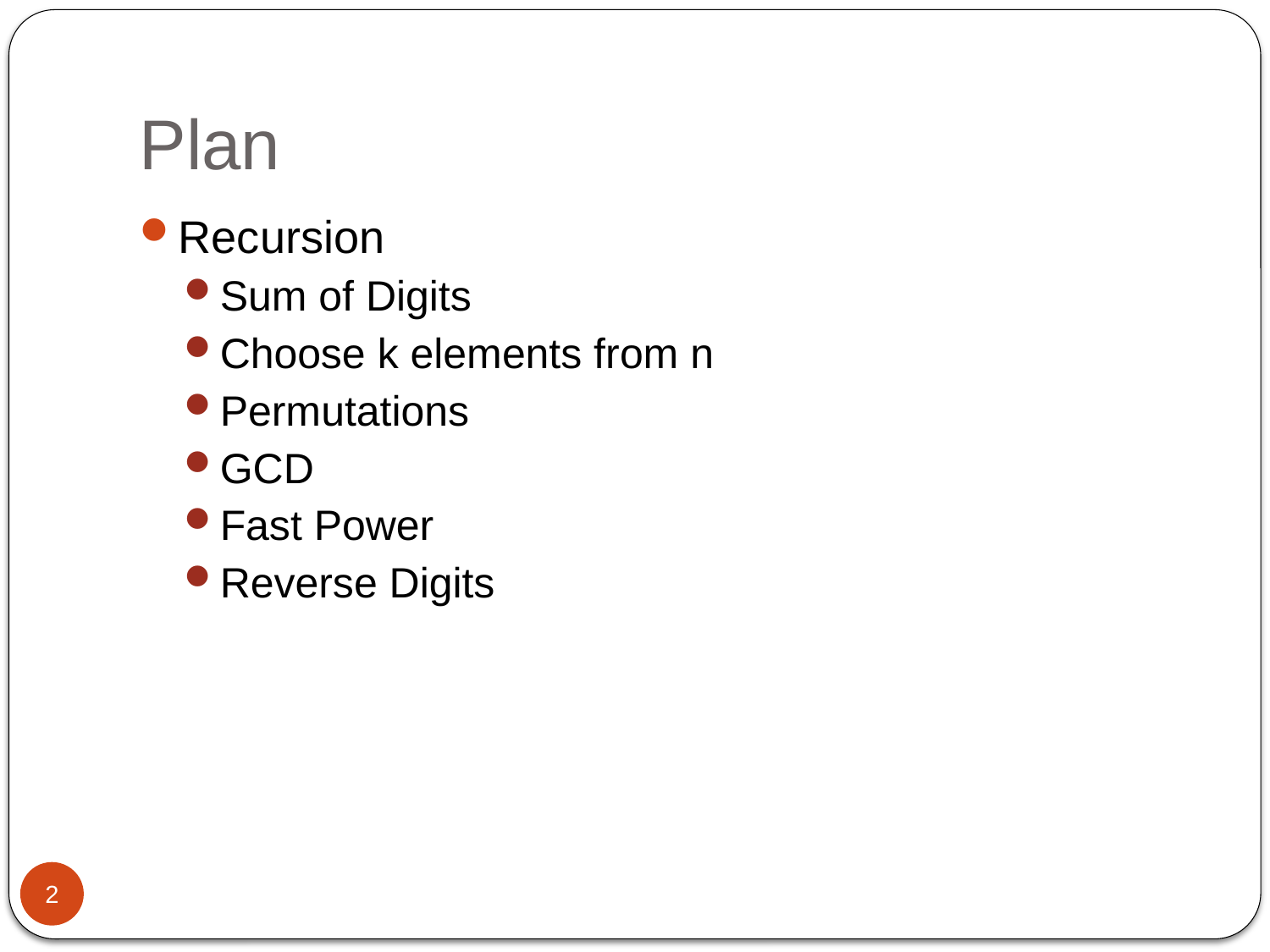

# Plan
Recursion
Sum of Digits
Choose k elements from n
Permutations
GCD
Fast Power
Reverse Digits

2